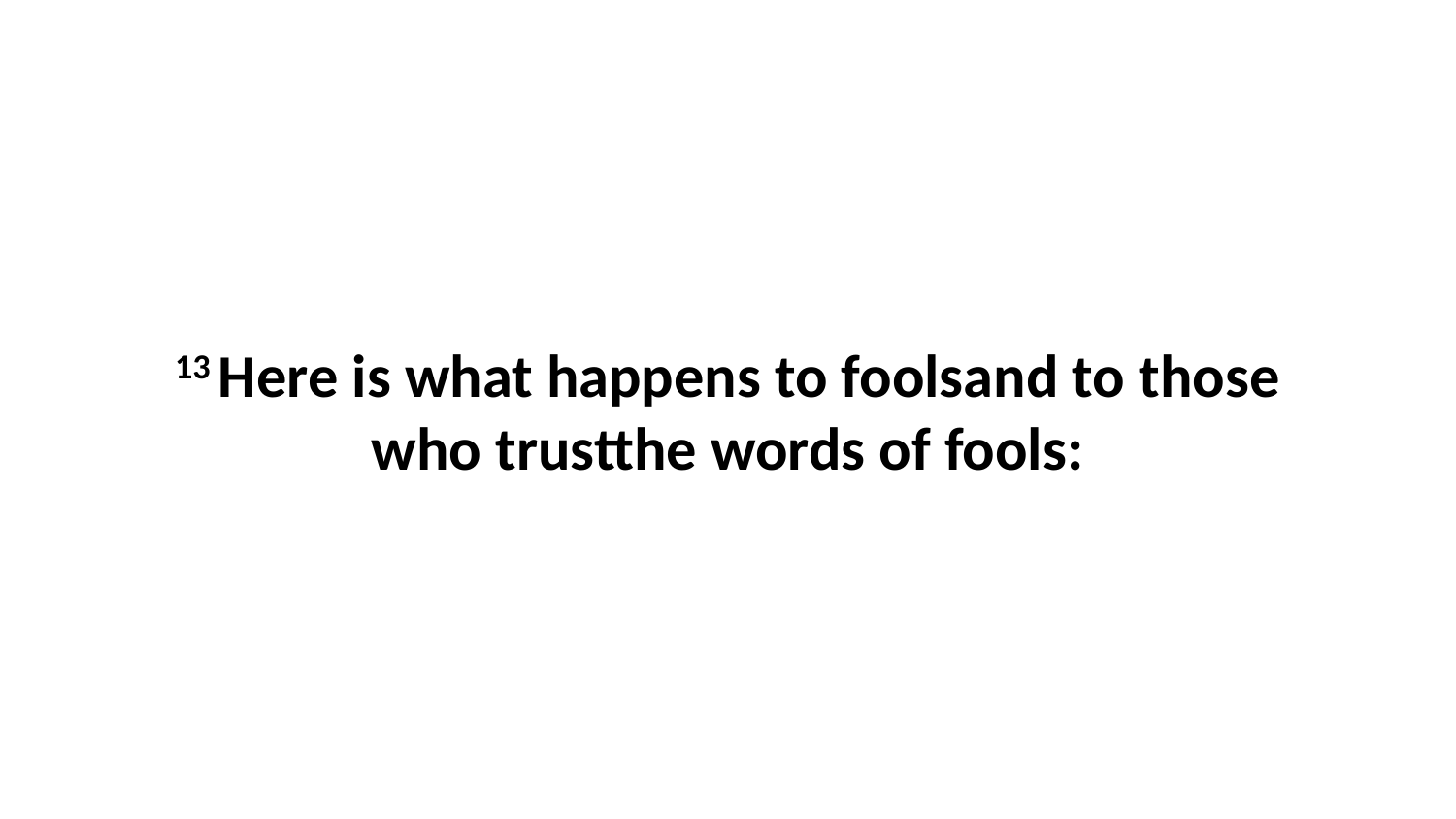

13 Here is what happens to foolsand to those who trustthe words of fools: